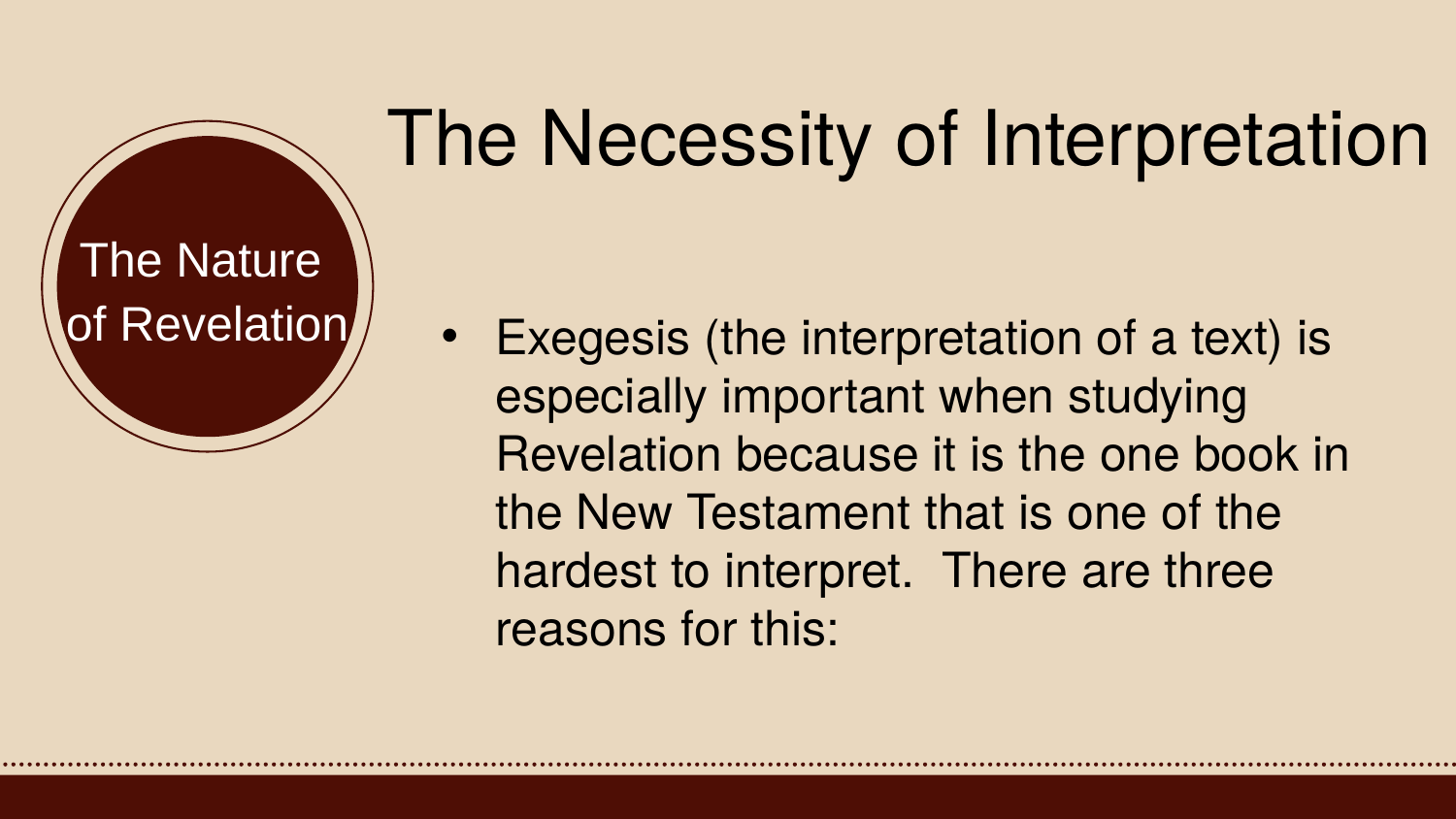

# The Necessity of Interpretation

The Nature
of Revelation
Exegesis (the interpretation of a text) is especially important when studying Revelation because it is the one book in the New Testament that is one of the hardest to interpret.  There are three reasons for this: